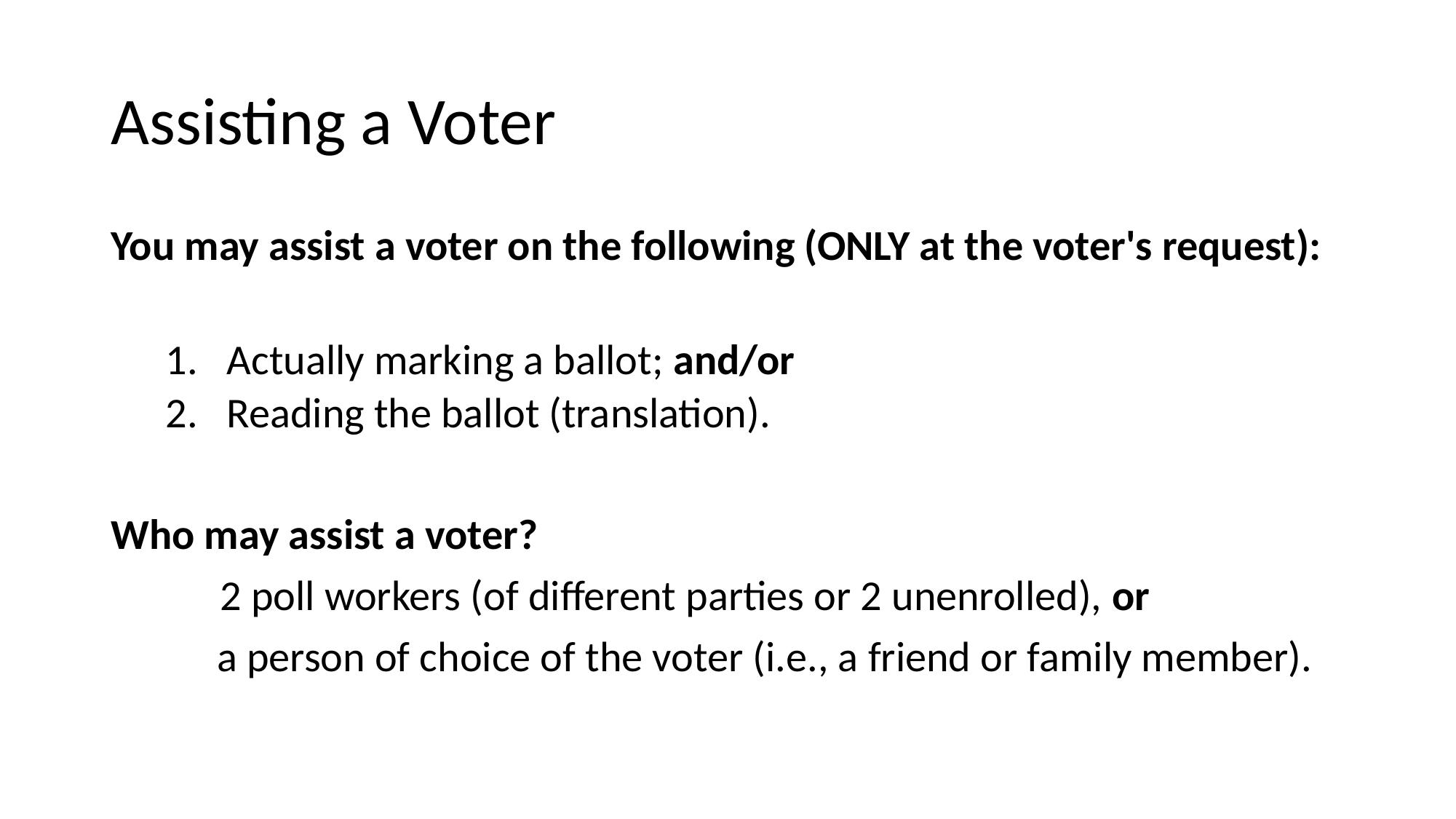

# Assisting a Voter
You may assist a voter on the following (ONLY at the voter's request):

Actually marking a ballot; and/or
Reading the ballot (translation).

Who may assist a voter?
	2 poll workers (of different parties or 2 unenrolled), or
           a person of choice of the voter (i.e., a friend or family member).